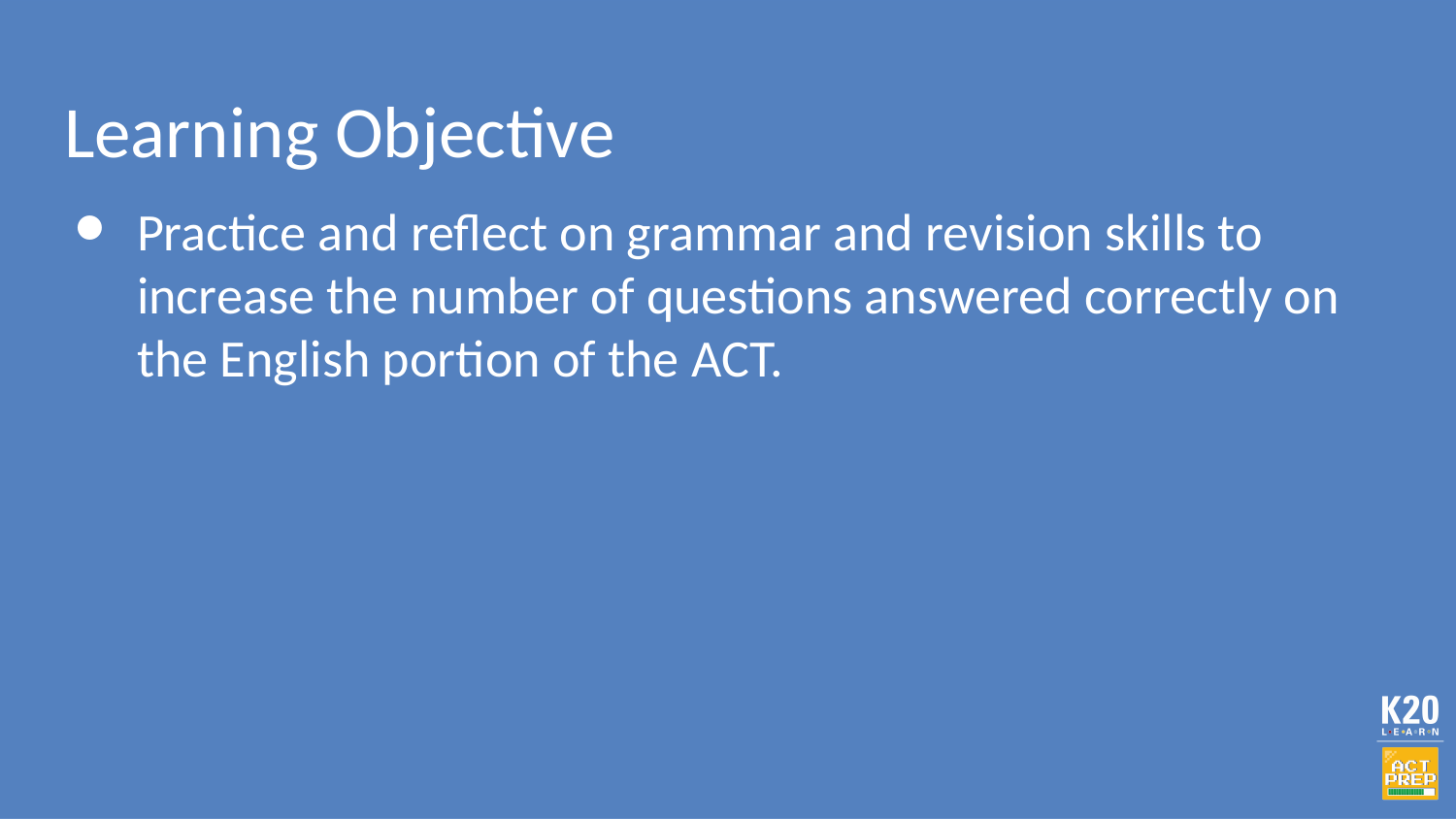

# Learning Objective
Practice and reflect on grammar and revision skills to increase the number of questions answered correctly on the English portion of the ACT.